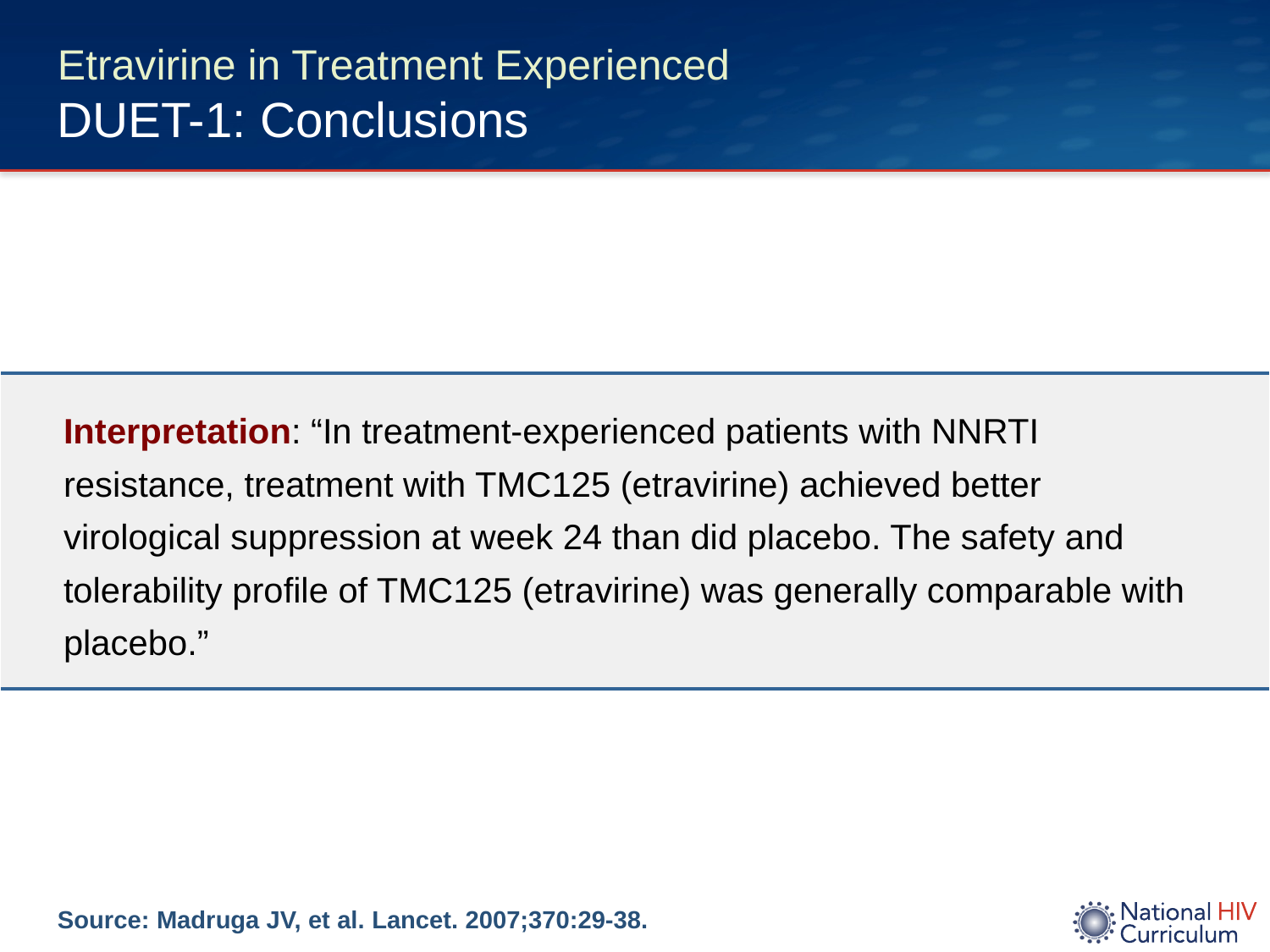

# Etravirine in Treatment Experienced DUET-1: Conclusions
| Interpretation: “In treatment-experienced patients with NNRTI resistance, treatment with TMC125 (etravirine) achieved better virological suppression at week 24 than did placebo. The safety and tolerability profile of TMC125 (etravirine) was generally comparable with placebo.” |
| --- |
Source: Madruga JV, et al. Lancet. 2007;370:29-38.